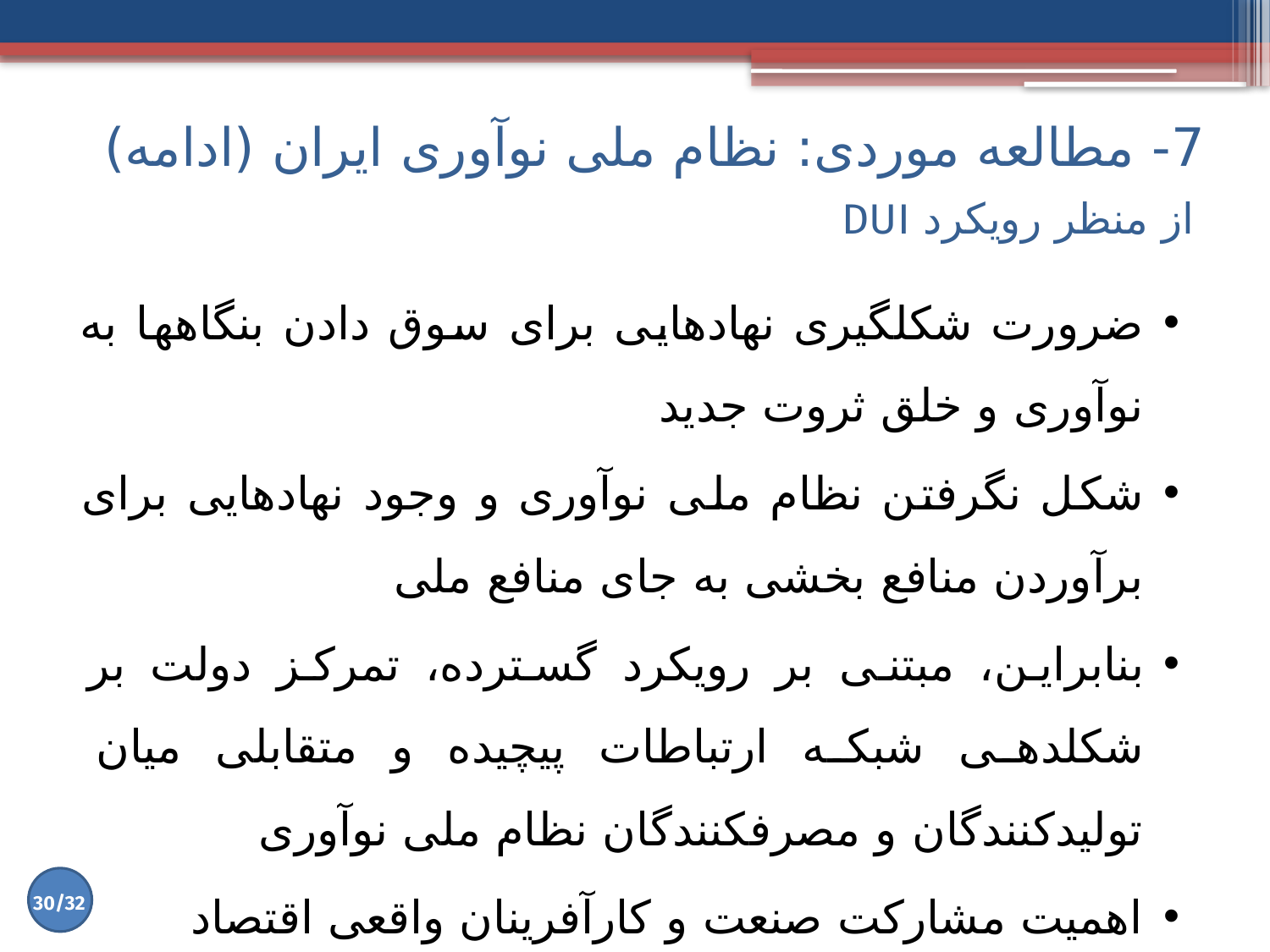

7- مطالعه موردی: نظام ملی نوآوری ایران (ادامه)
# از منظر رویکرد DUI
ضرورت شکل‏گیری نهادهایی برای سوق دادن بنگاه‏ها به نوآوری و خلق ثروت جدید
شکل نگرفتن نظام ملی نوآوری و وجود نهادهایی برای برآوردن منافع بخشی به جای منافع ملی
بنابراین، مبتنی بر رویکرد گسترده، تمرکز دولت بر شکل‏دهی شبکه ارتباطات پیچیده و متقابلی میان تولیدکنندگان و مصرف‏کنندگان نظام ملی نوآوری
اهمیت مشارکت صنعت و کارآفرینان واقعی اقتصاد

30/32